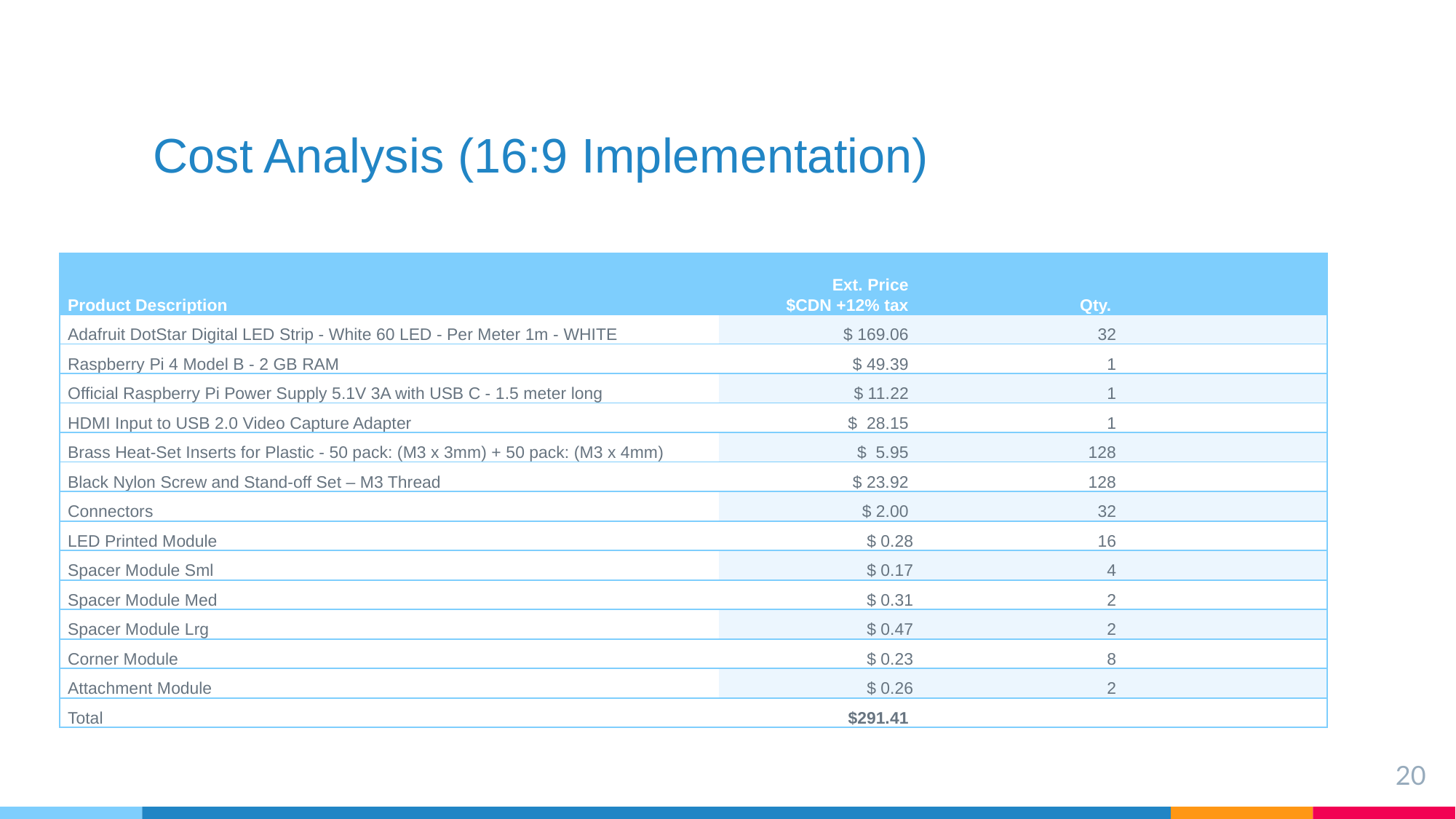

# Cost Analysis (16:9 Implementation)

| Product Description | Ext. Price $CDN +12% tax | Qty. |  |
| --- | --- | --- | --- |
| Adafruit DotStar Digital LED Strip - White 60 LED - Per Meter 1m - WHITE | $ 169.06 | 32 |  |
| Raspberry Pi 4 Model B - 2 GB RAM | $ 49.39 | 1 |  |
| Official Raspberry Pi Power Supply 5.1V 3A with USB C - 1.5 meter long | $ 11.22 | 1 |  |
| HDMI Input to USB 2.0 Video Capture Adapter | $ 28.15 | 1 |  |
| Brass Heat-Set Inserts for Plastic - 50 pack: (M3 x 3mm) + 50 pack: (M3 x 4mm) | $ 5.95 | 128 |  |
| Black Nylon Screw and Stand-off Set – M3 Thread | $ 23.92 | 128 |  |
| Connectors | $ 2.00 | 32 |  |
| LED Printed Module | $ 0.28 | 16 |  |
| Spacer Module Sml | $ 0.17 | 4 |  |
| Spacer Module Med | $ 0.31 | 2 |  |
| Spacer Module Lrg | $ 0.47 | 2 |  |
| Corner Module | $ 0.23 | 8 |  |
| Attachment Module | $ 0.26 | 2 |  |
| Total | $291.41 |  |  |
20